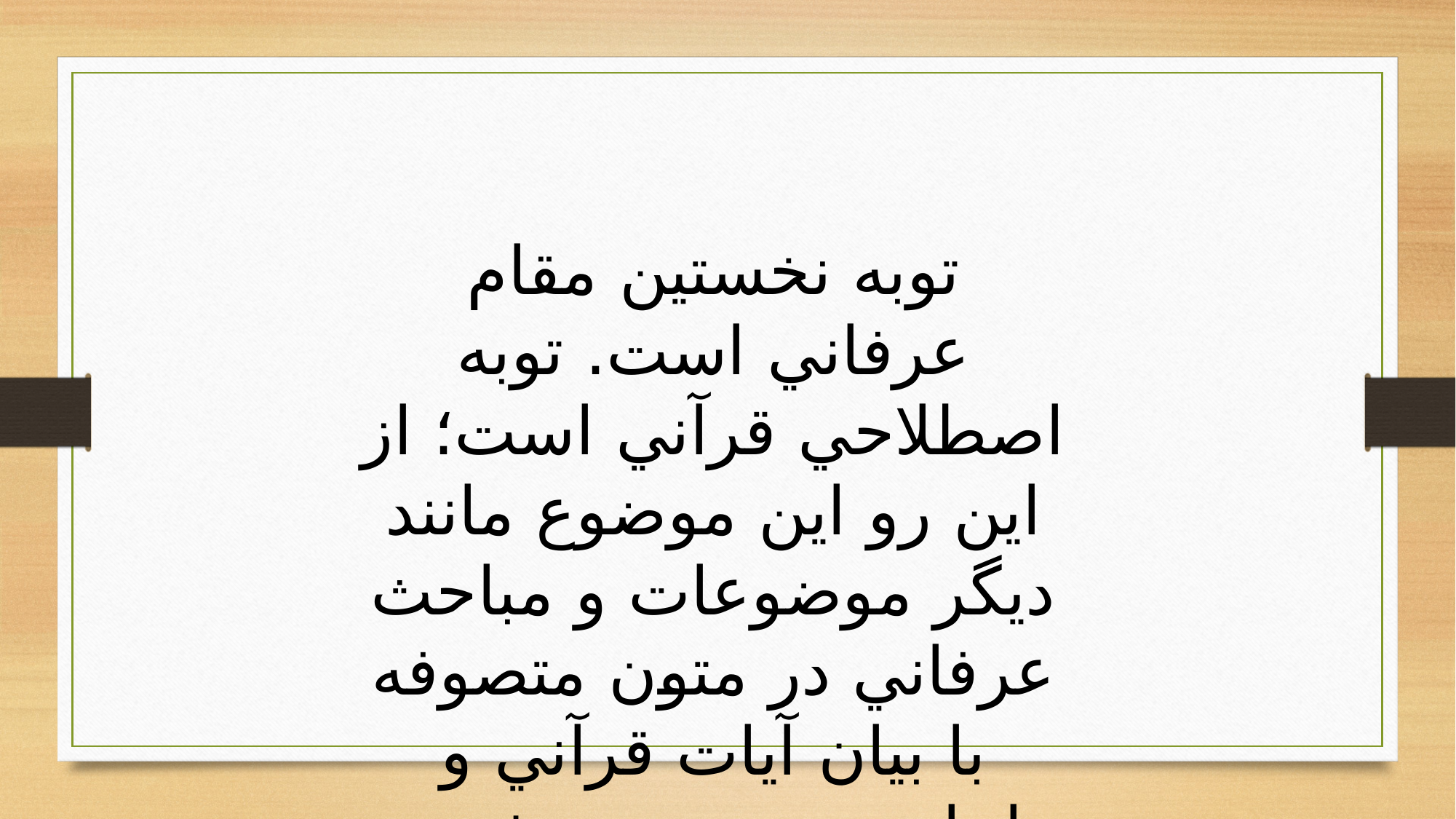

توبه نخستين مقام عرفاني است. توبه اصطلاحي قرآني است؛ از اين رو اين موضوع مانند ديگر موضوعات و مباحث عرفاني در متون متصوفه با بيان آيات قرآني و احاديث تبيين مي شود.